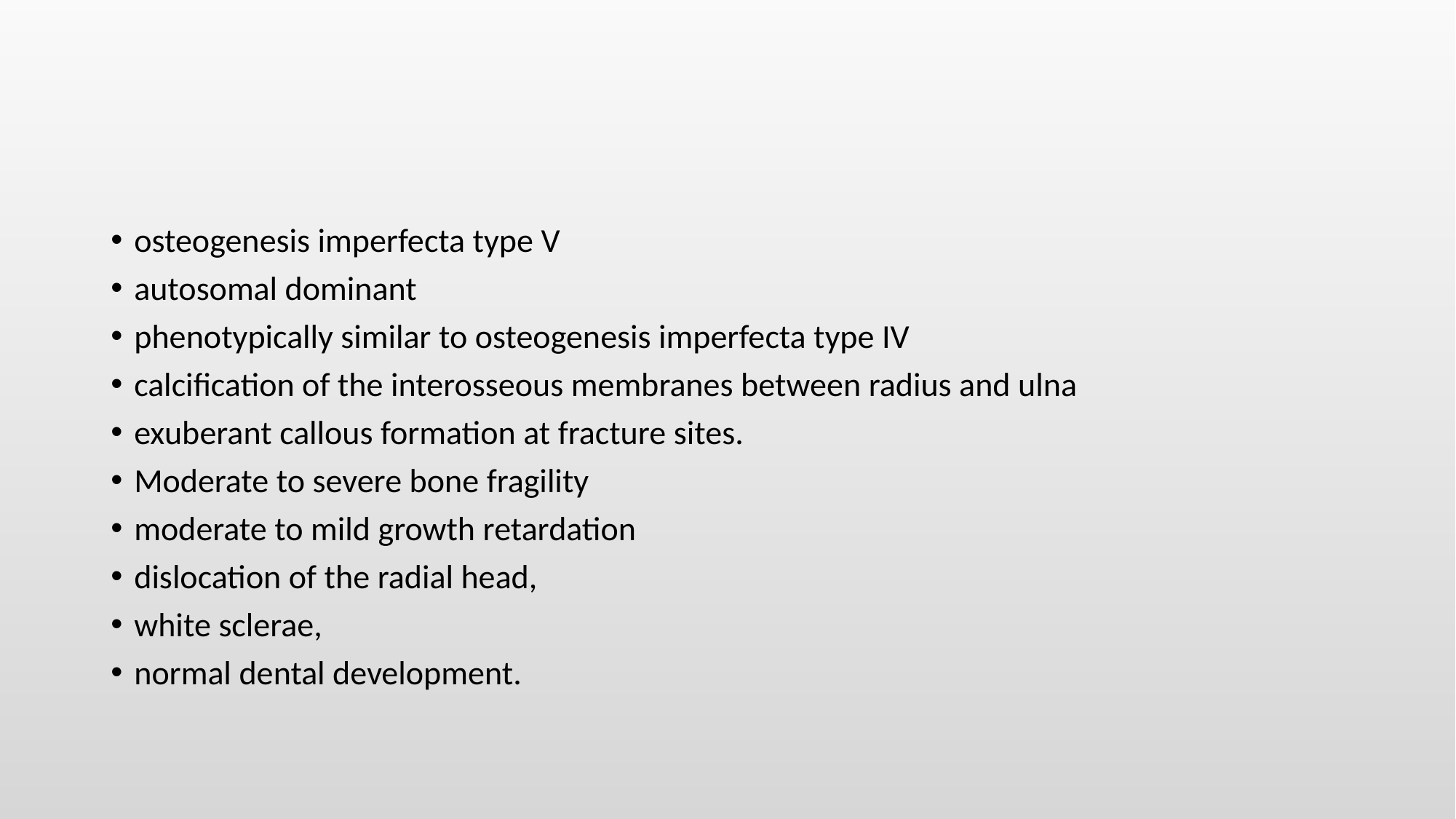

#
osteogenesis imperfecta type V
autosomal dominant
phenotypically similar to osteogenesis imperfecta type IV
calcification of the interosseous membranes between radius and ulna
exuberant callous formation at fracture sites.
Moderate to severe bone fragility
moderate to mild growth retardation
dislocation of the radial head,
white sclerae,
normal dental development.